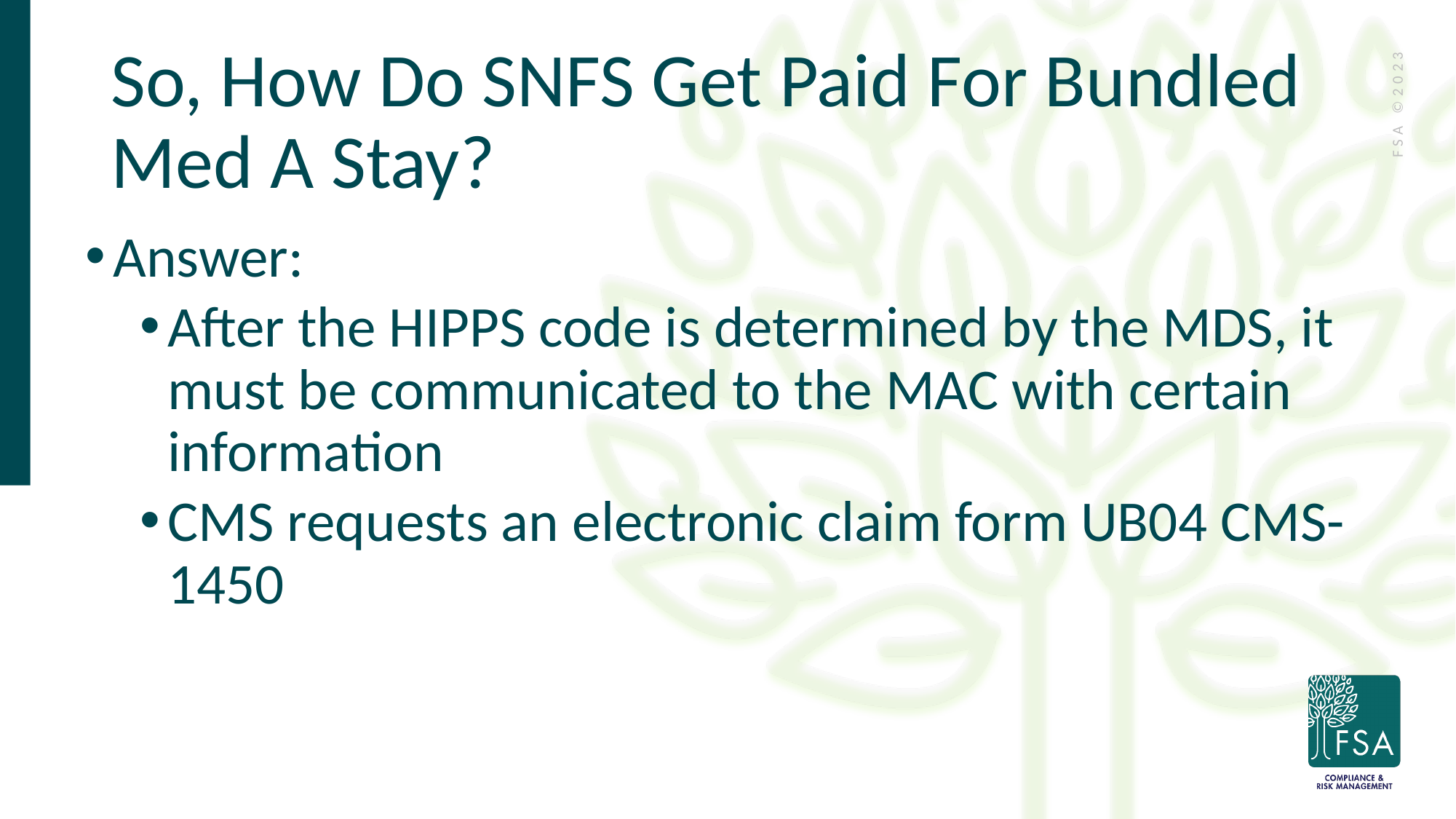

# So, How Do SNFS Get Paid For Bundled Med A Stay?
Answer:
After the HIPPS code is determined by the MDS, it must be communicated to the MAC with certain information
CMS requests an electronic claim form UB04 CMS-1450